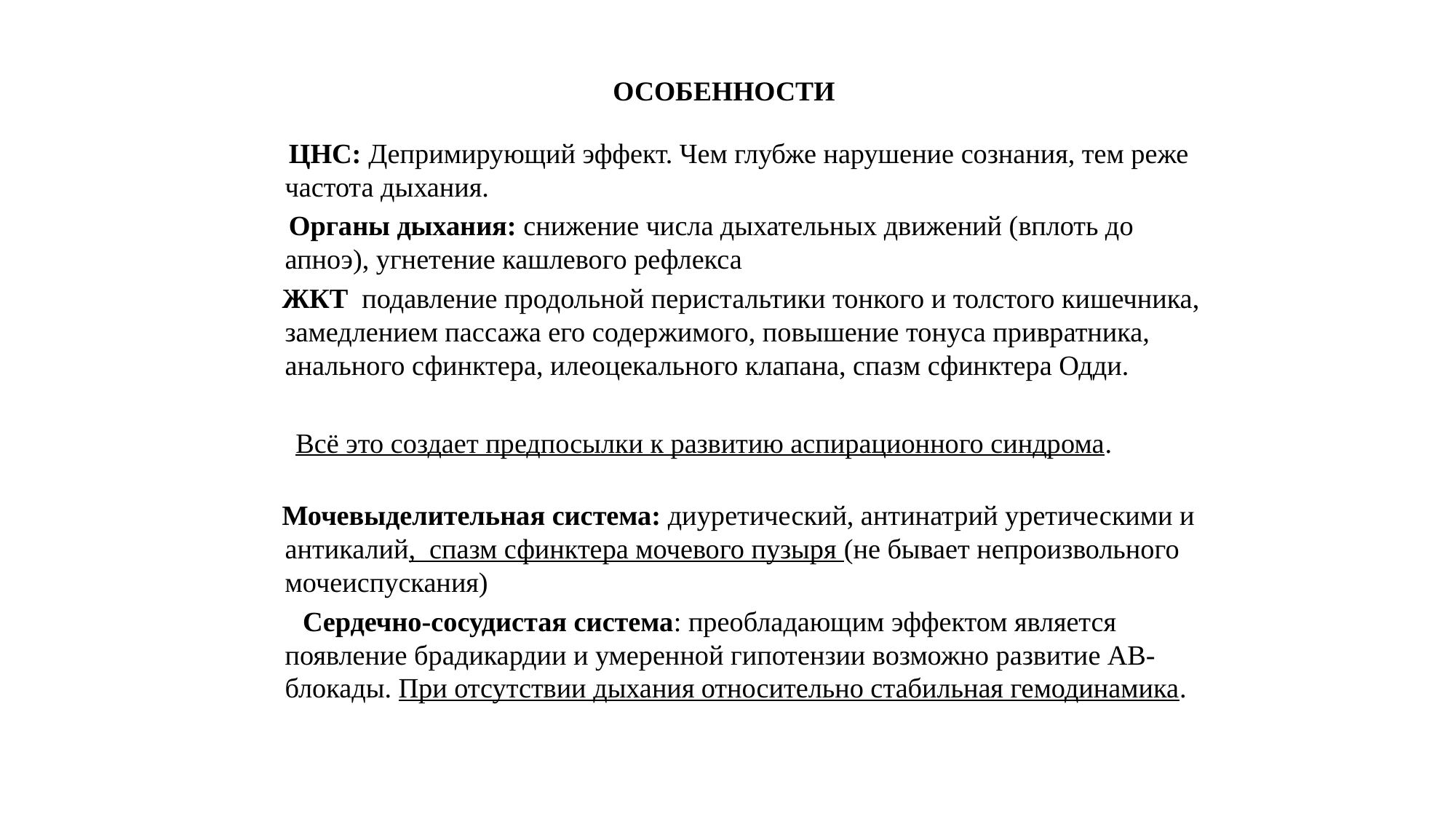

# ОСОБЕННОСТИ

      ЦНС: Депримирующий эффект. Чем глубже нарушение сознания, тем реже частота дыхания.
      Органы дыхания: снижение числа дыхательных движений (вплоть до апноэ), угнетение кашлевого рефлекса
     ЖКТ  подавление продольной перистальтики тонкого и толстого кишечника, замедлением пассажа его содержимого, повышение тонуса привратника, анального сфинктера, илеоцекального клапана, спазм сфинктера Одди.

       Всё это создает предпосылки к развитию аспирационного синдрома.
     Мочевыделительная система: диуретический, антинатрий уретическими и антикалий,  спазм сфинктера мочевого пузыря (не бывает непроизвольного мочеиспускания)
        Сердечно-сосудистая система: преобладающим эффектом является появление брадикардии и умеренной гипотензии возможно развитие АВ-блокады. При отсутствии дыхания относительно стабильная гемодинамика.